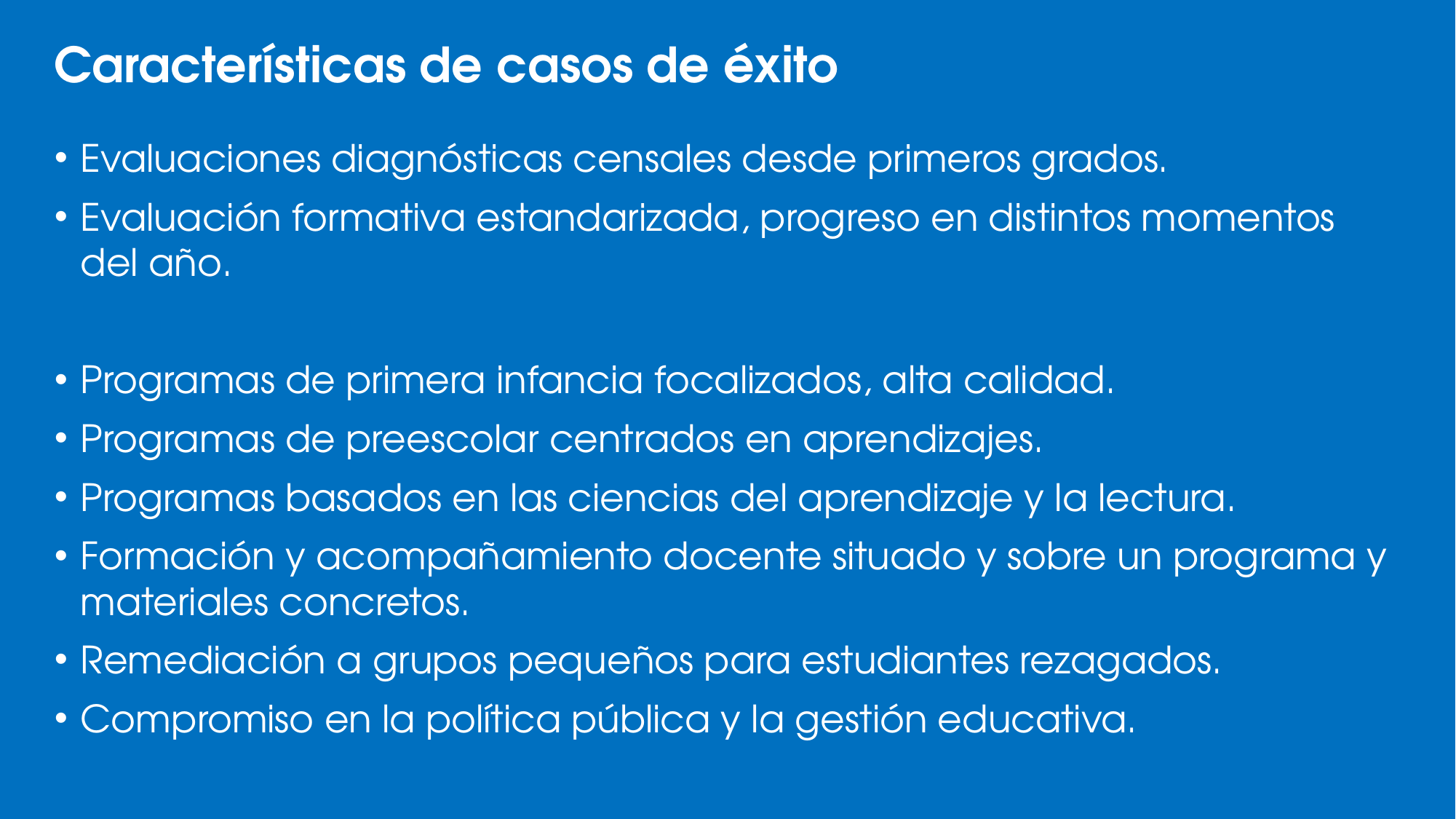

# Características de casos de éxito
Evaluaciones diagnósticas censales desde primeros grados.
Evaluación formativa estandarizada, progreso en distintos momentos del año.

Programas de primera infancia focalizados, alta calidad.
Programas de preescolar centrados en aprendizajes.
Programas basados en las ciencias del aprendizaje y la lectura.
Formación y acompañamiento docente situado y sobre un programa y materiales concretos.
Remediación a grupos pequeños para estudiantes rezagados.
Compromiso en la política pública y la gestión educativa.